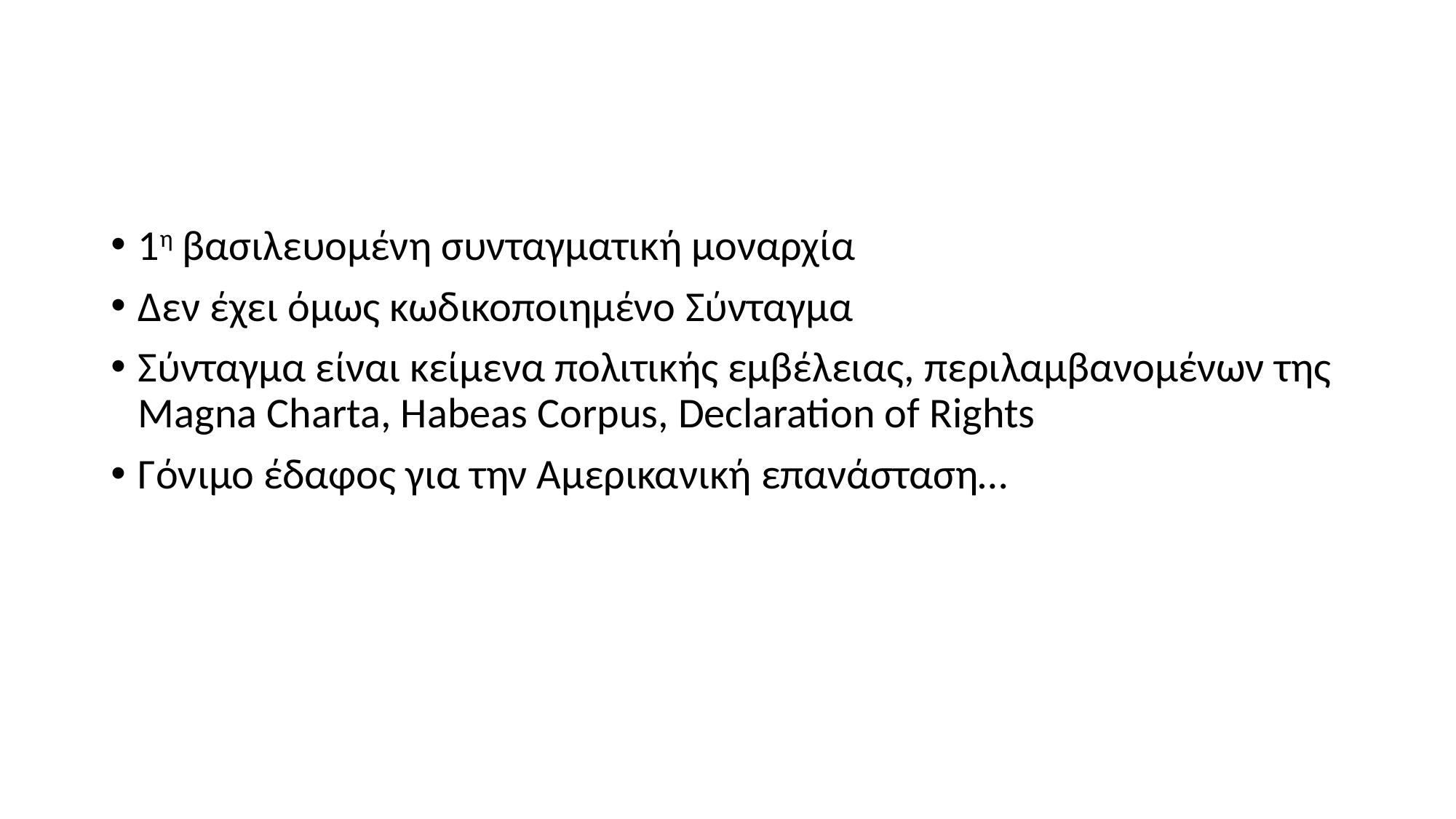

#
1η βασιλευομένη συνταγματική μοναρχία
Δεν έχει όμως κωδικοποιημένο Σύνταγμα
Σύνταγμα είναι κείμενα πολιτικής εμβέλειας, περιλαμβανομένων της Magna Charta, Habeas Corpus, Declaration of Rights
Γόνιμο έδαφος για την Αμερικανική επανάσταση…